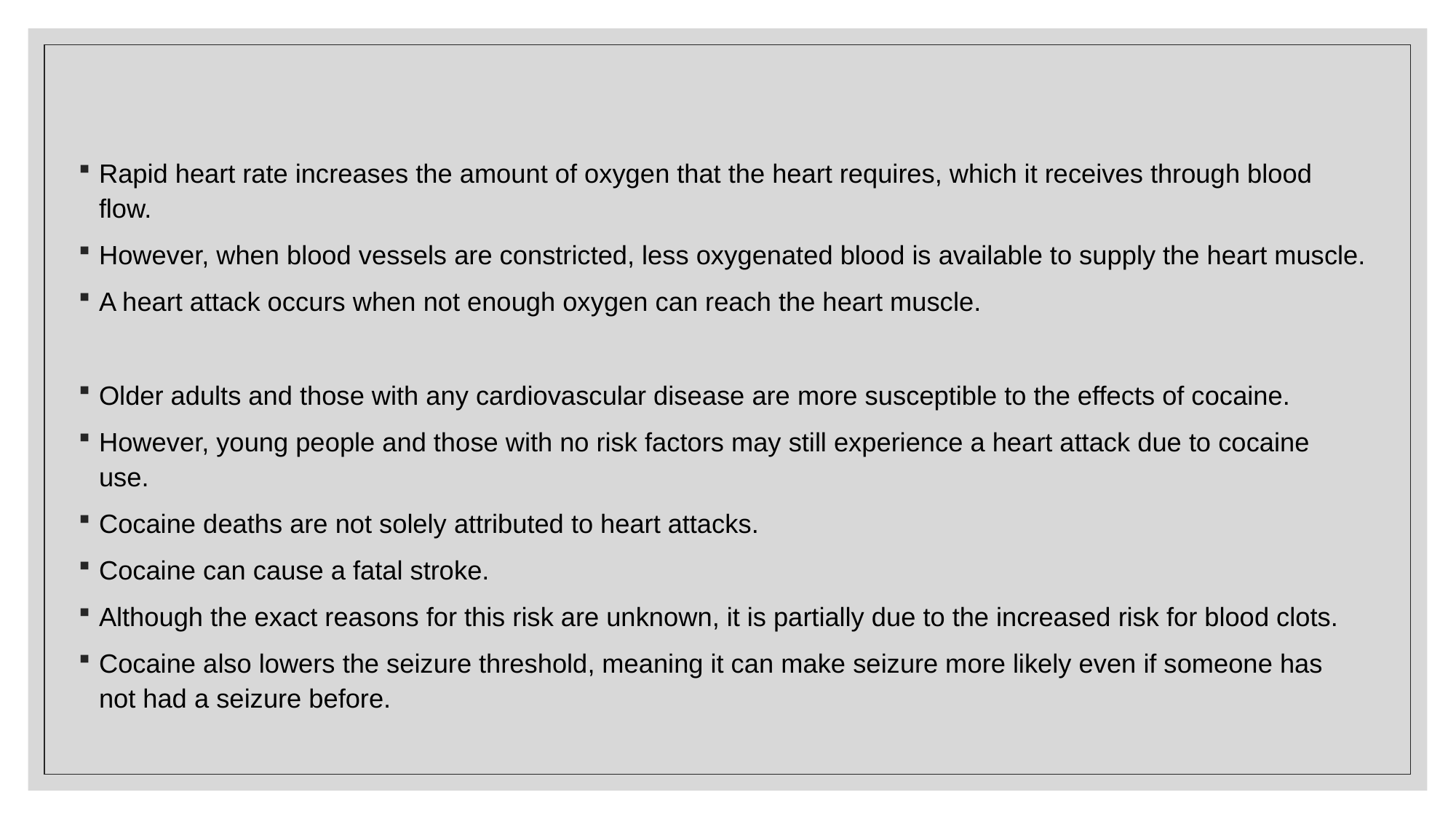

Rapid heart rate increases the amount of oxygen that the heart requires, which it receives through blood flow.
However, when blood vessels are constricted, less oxygenated blood is available to supply the heart muscle.
A heart attack occurs when not enough oxygen can reach the heart muscle.

Older adults and those with any cardiovascular disease are more susceptible to the effects of cocaine.
However, young people and those with no risk factors may still experience a heart attack due to cocaine use.
Cocaine deaths are not solely attributed to heart attacks.
Cocaine can cause a fatal stroke.
Although the exact reasons for this risk are unknown, it is partially due to the increased risk for blood clots.
Cocaine also lowers the seizure threshold, meaning it can make seizure more likely even if someone has not had a seizure before.